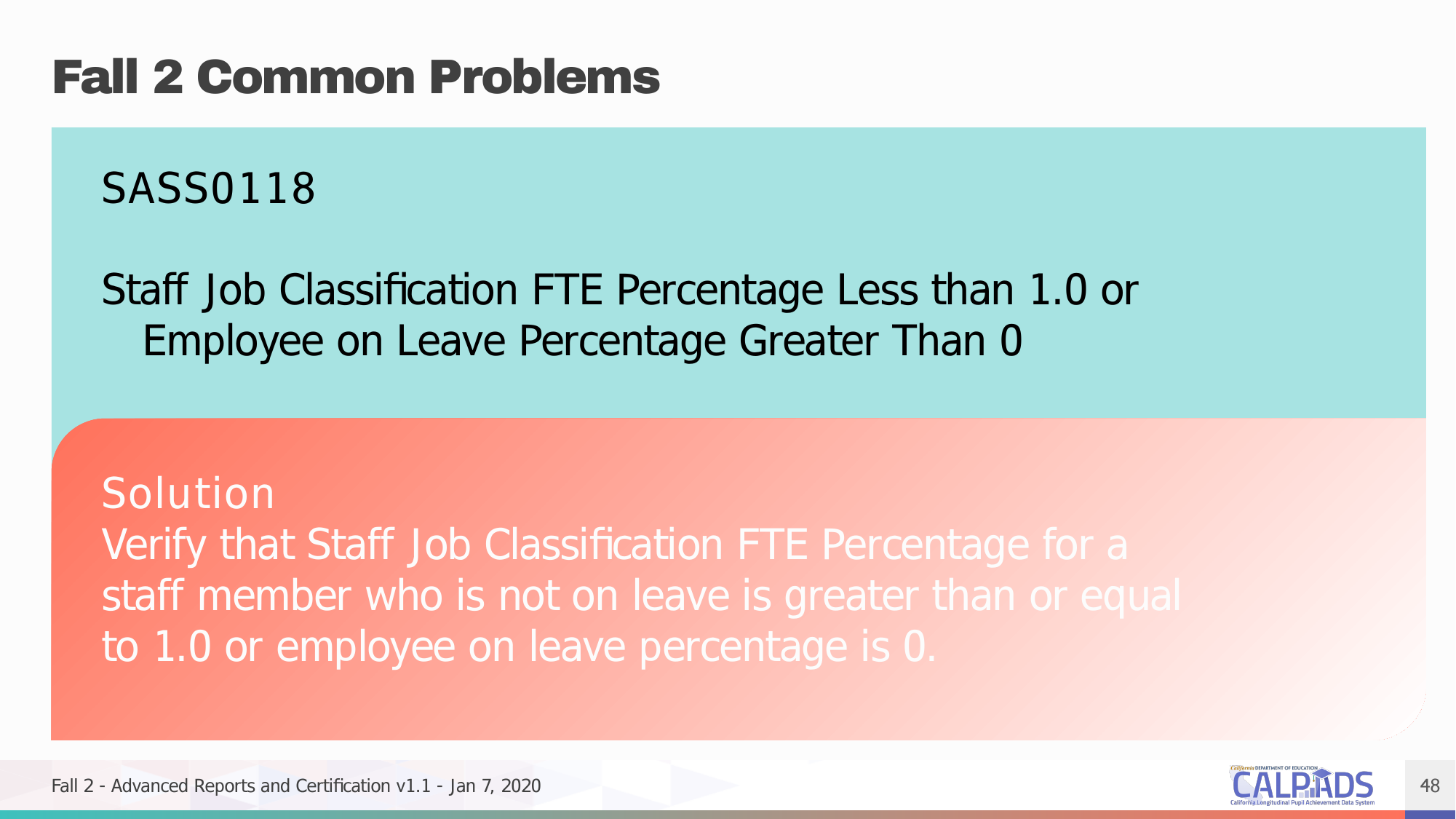

# Fall 2 Common Problems
SASS0118

Staff Job Classification FTE Percentage Less than 1.0 or Employee on Leave Percentage Greater Than 0

Solution
Verify that Staff Job Classification FTE Percentage for a staff member who is not on leave is greater than or equal to 1.0 or employee on leave percentage is 0.
Fall 2 - Advanced Reports and Certification v1.1 - Jan 7, 2020
48